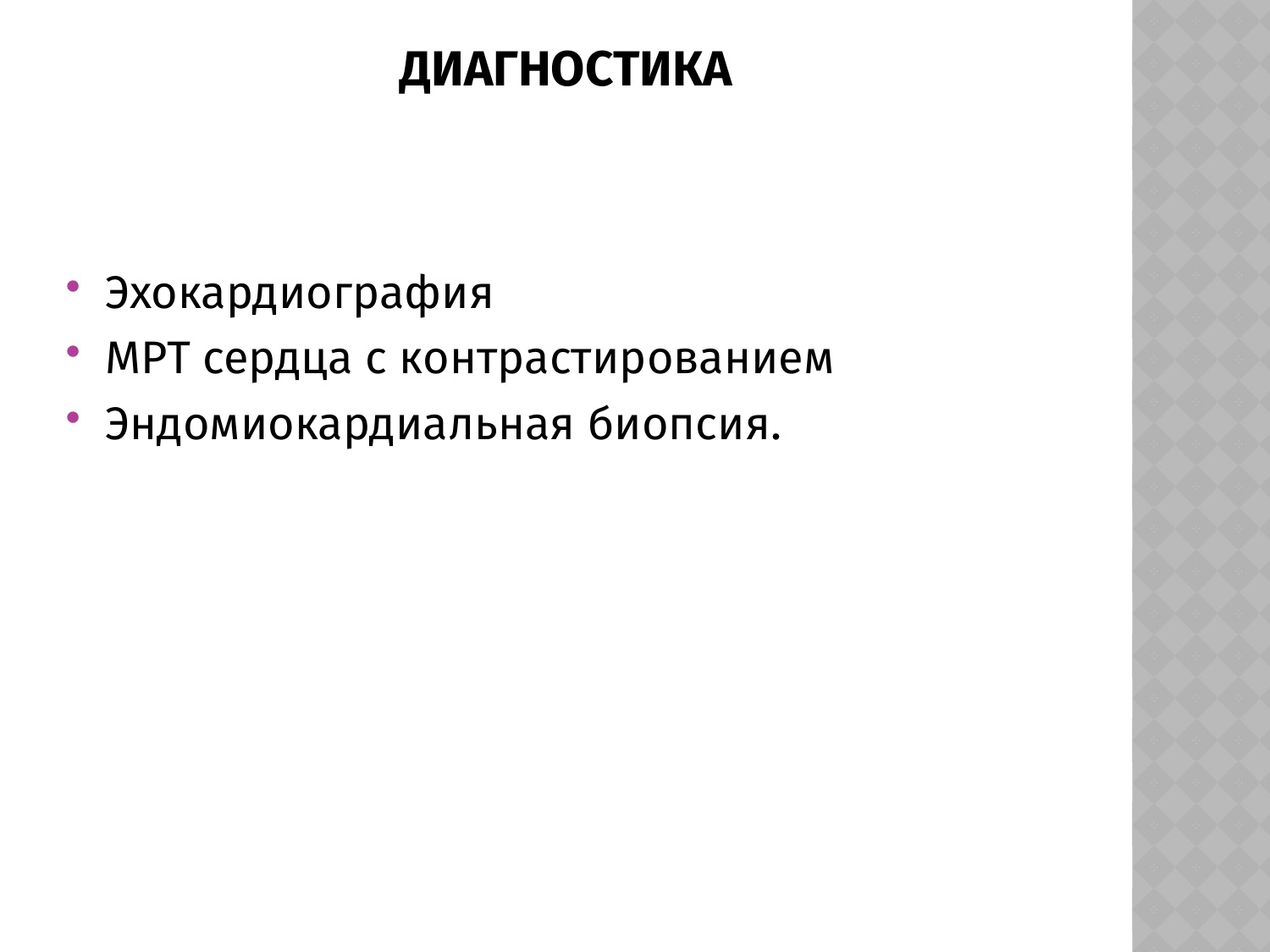

# Диагностика
Эхокардиография
МРТ сердца с контрастированием
Эндомиокардиальная биопсия.